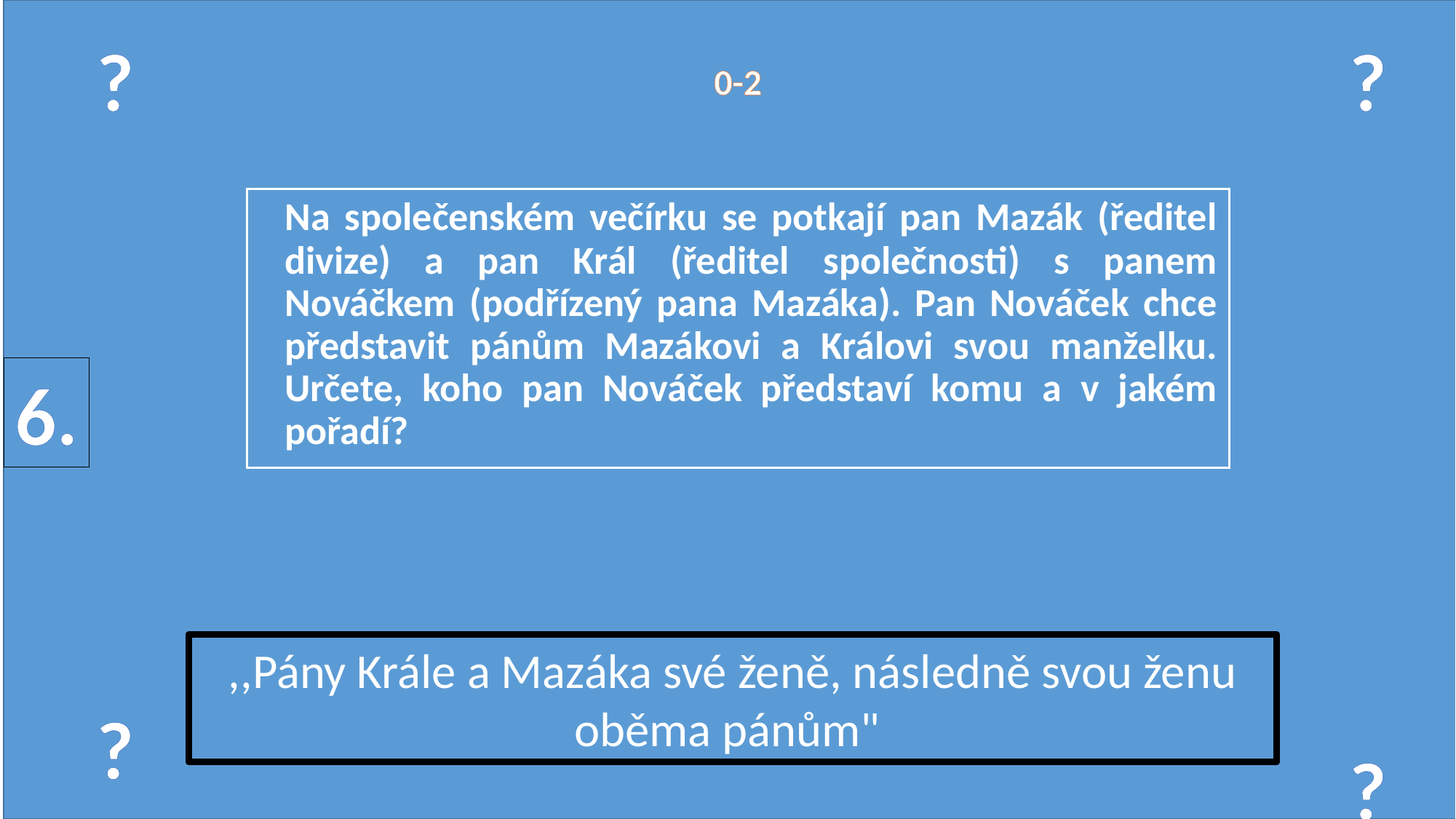

?
?
?
?
0-2
	Na společenském večírku se potkají pan Mazák (ředitel divize) a pan Král (ředitel společnosti) s panem Nováčkem (podřízený pana Mazáka). Pan Nováček chce představit pánům Mazákovi a Královi svou manželku. Určete, koho pan Nováček představí komu a v jakém pořadí?

6.
,,Pány Krále a Mazáka své ženě, následně svou ženu oběma pánům"